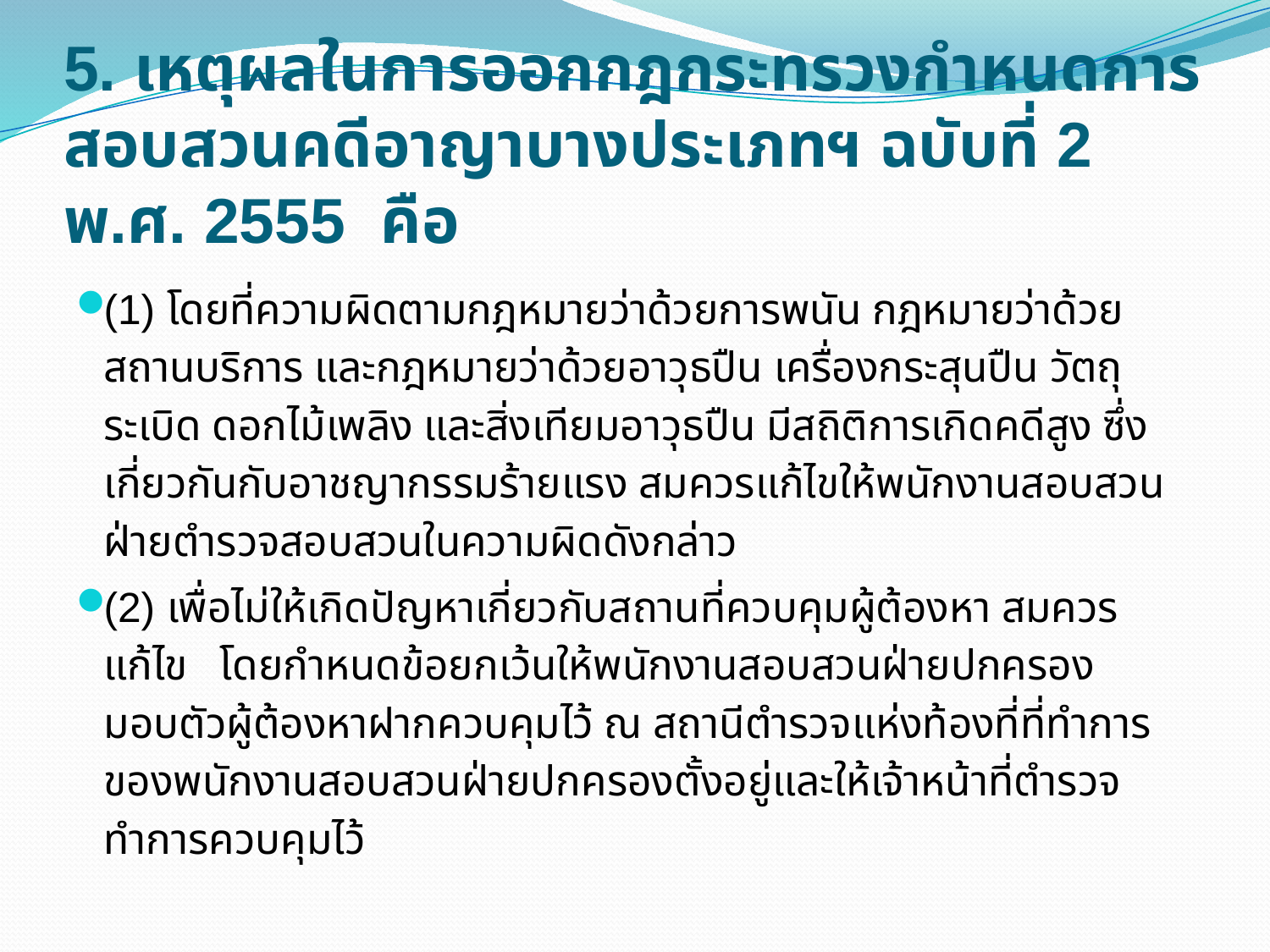

# 5. เหตุผลในการออกกฎกระทรวงกำหนดการสอบสวนคดีอาญาบางประเภทฯ ฉบับที่ 2 พ.ศ. 2555  คือ
(1) โดยที่ความผิดตามกฎหมายว่าด้วยการพนัน กฎหมายว่าด้วยสถานบริการ และกฎหมายว่าด้วยอาวุธปืน เครื่องกระสุนปืน วัตถุระเบิด ดอกไม้เพลิง และสิ่งเทียมอาวุธปืน มีสถิติการเกิดคดีสูง ซึ่งเกี่ยวกันกับอาชญากรรมร้ายแรง สมควรแก้ไขให้พนักงานสอบสวนฝ่ายตำรวจสอบสวนในความผิดดังกล่าว
(2) เพื่อไม่ให้เกิดปัญหาเกี่ยวกับสถานที่ควบคุมผู้ต้องหา สมควรแก้ไข   โดยกำหนดข้อยกเว้นให้พนักงานสอบสวนฝ่ายปกครองมอบตัวผู้ต้องหาฝากควบคุมไว้ ณ สถานีตำรวจแห่งท้องที่ที่ทำการของพนักงานสอบสวนฝ่ายปกครองตั้งอยู่และให้เจ้าหน้าที่ตำรวจทำการควบคุมไว้